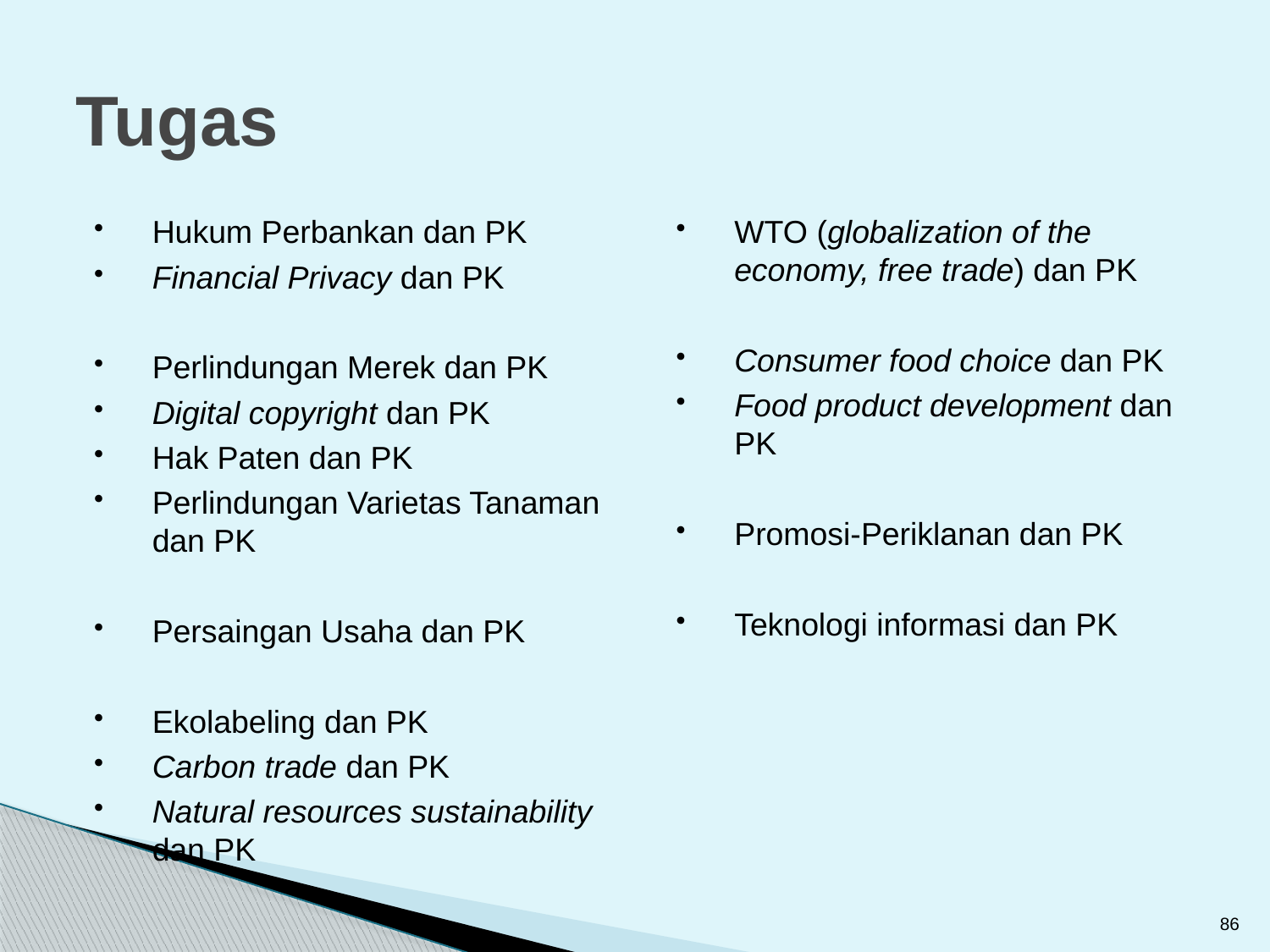

# Tugas
Hukum Perbankan dan PK
Financial Privacy dan PK

Perlindungan Merek dan PK
Digital copyright dan PK
Hak Paten dan PK
Perlindungan Varietas Tanaman dan PK

Persaingan Usaha dan PK

Ekolabeling dan PK
Carbon trade dan PK
Natural resources sustainability dan PK

WTO (globalization of the economy, free trade) dan PK

Consumer food choice dan PK
Food product development dan PK

Promosi-Periklanan dan PK

Teknologi informasi dan PK

86